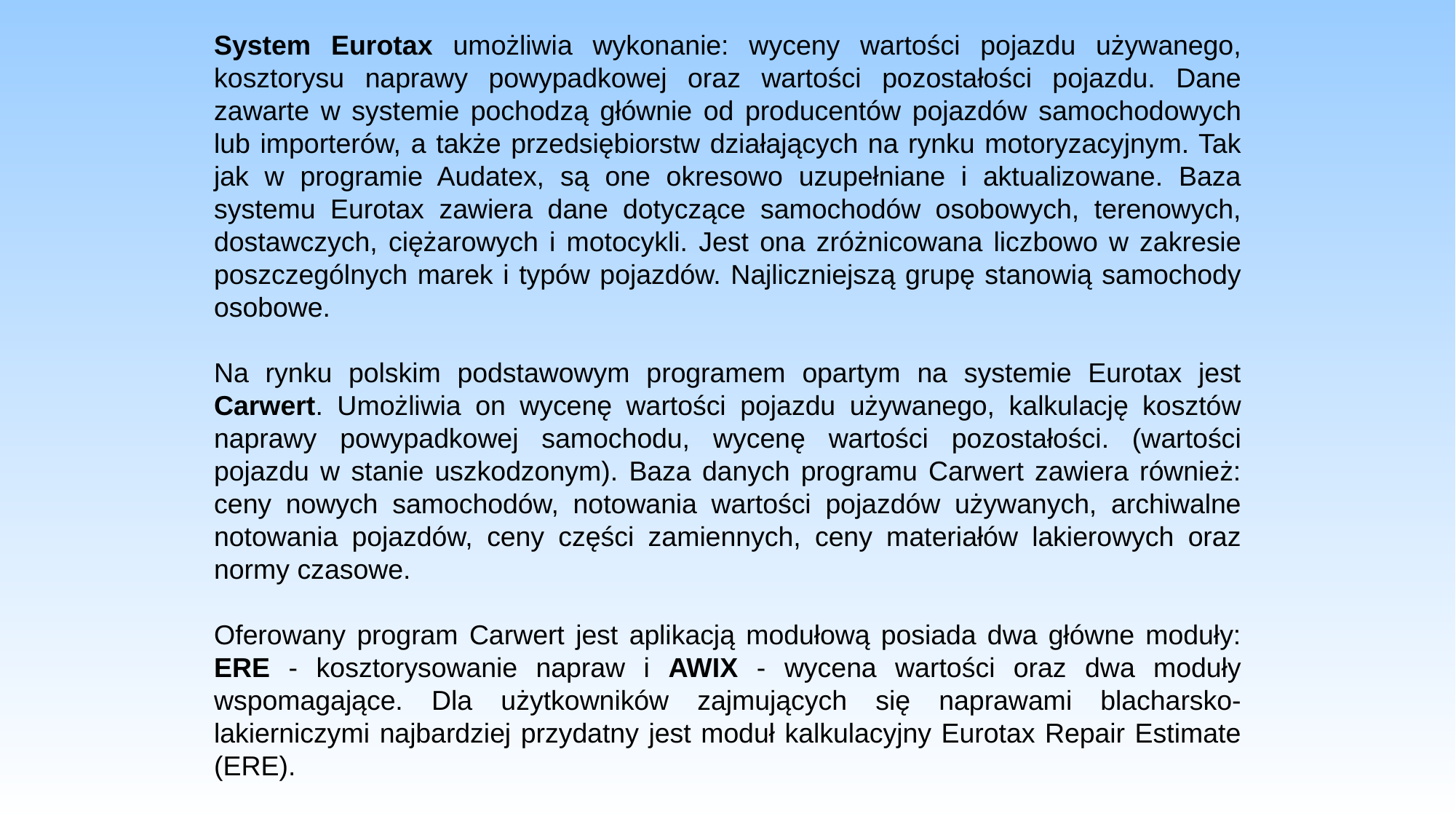

System Eurotax umożliwia wykonanie: wyceny wartości pojazdu używanego, kosztorysu naprawy powypadkowej oraz wartości pozostałości pojazdu. Dane zawarte w systemie pochodzą głównie od producentów pojazdów samochodowych lub importerów, a także przedsiębiorstw działających na rynku motoryzacyjnym. Tak jak w programie Audatex, są one okresowo uzupełniane i aktualizowane. Baza systemu Eurotax zawiera dane dotyczące samochodów osobowych, terenowych, dostawczych, ciężarowych i motocykli. Jest ona zróżnicowana liczbowo w zakresie poszczególnych marek i typów pojazdów. Najliczniejszą grupę stanowią samochody osobowe.

Na rynku polskim podstawowym programem opartym na systemie Eurotax jest Carwert. Umożliwia on wycenę wartości pojazdu używanego, kalkulację kosztów naprawy powypadkowej samochodu, wycenę wartości pozostałości. (wartości pojazdu w stanie uszkodzonym). Baza danych programu Carwert zawiera również: ceny nowych samochodów, notowania wartości pojazdów używanych, archiwalne notowania pojazdów, ceny części zamiennych, ceny materiałów lakierowych oraz normy czasowe.

Oferowany program Carwert jest aplikacją modułową posiada dwa główne moduły: ERE - kosztorysowanie napraw i AWIX - wycena wartości oraz dwa moduły wspomagające. Dla użytkowników zajmujących się naprawami blacharsko-lakierniczymi najbardziej przydatny jest moduł kalkulacyjny Eurotax Repair Estimate (ERE).